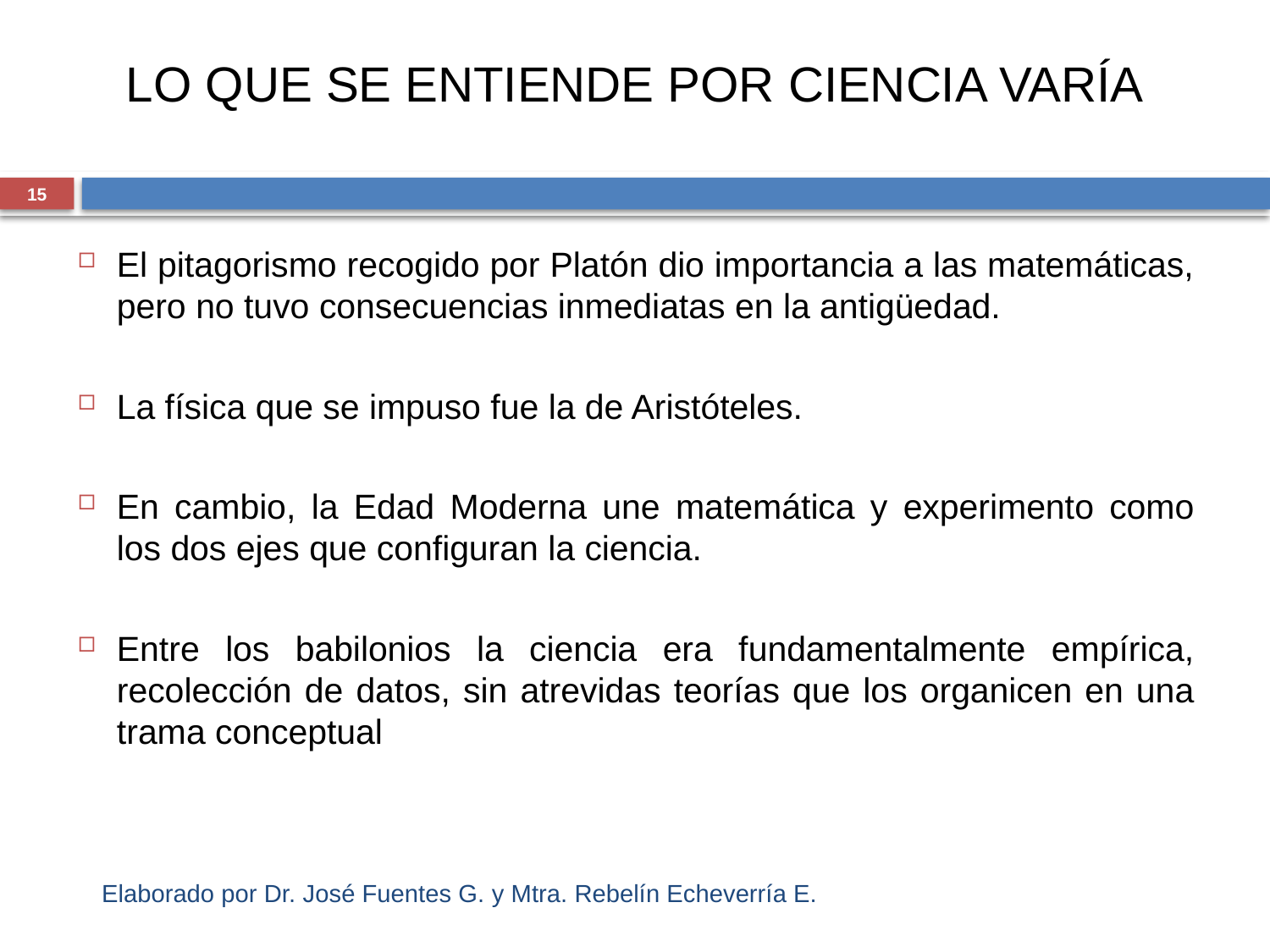

Pero después de Th. Kuhn ya no
son tantos los que piensan que la ciencia es acumulativa. Más
bien muchos piensan que alguna revolución científica
interrumpe discontinuamente el desarrollo de una determinada
línea de pensamiento científico y se inaugura otra nueva. Y
que las nuevas concepciones no siempre ni en la mayoría de
los casos conservan los principios, métodos y conceptos de la
época anterior. En todo caso uno de los temas preferidos en la
investigación histórico-filosófica de la ciencia es el modo de
cambio de las teorías científicas. El progreso del conocimiento

LO QUE SE ENTIENDE POR CIENCIA VARÍA
15
El pitagorismo recogido por Platón dio importancia a las matemáticas, pero no tuvo consecuencias inmediatas en la antigüedad.

La física que se impuso fue la de Aristóteles.

En cambio, la Edad Moderna une matemática y experimento como los dos ejes que configuran la ciencia.

Entre los babilonios la ciencia era fundamentalmente empírica, recolección de datos, sin atrevidas teorías que los organicen en una trama conceptual

Elaborado por Dr. José Fuentes G. y Mtra. Rebelín Echeverría E.